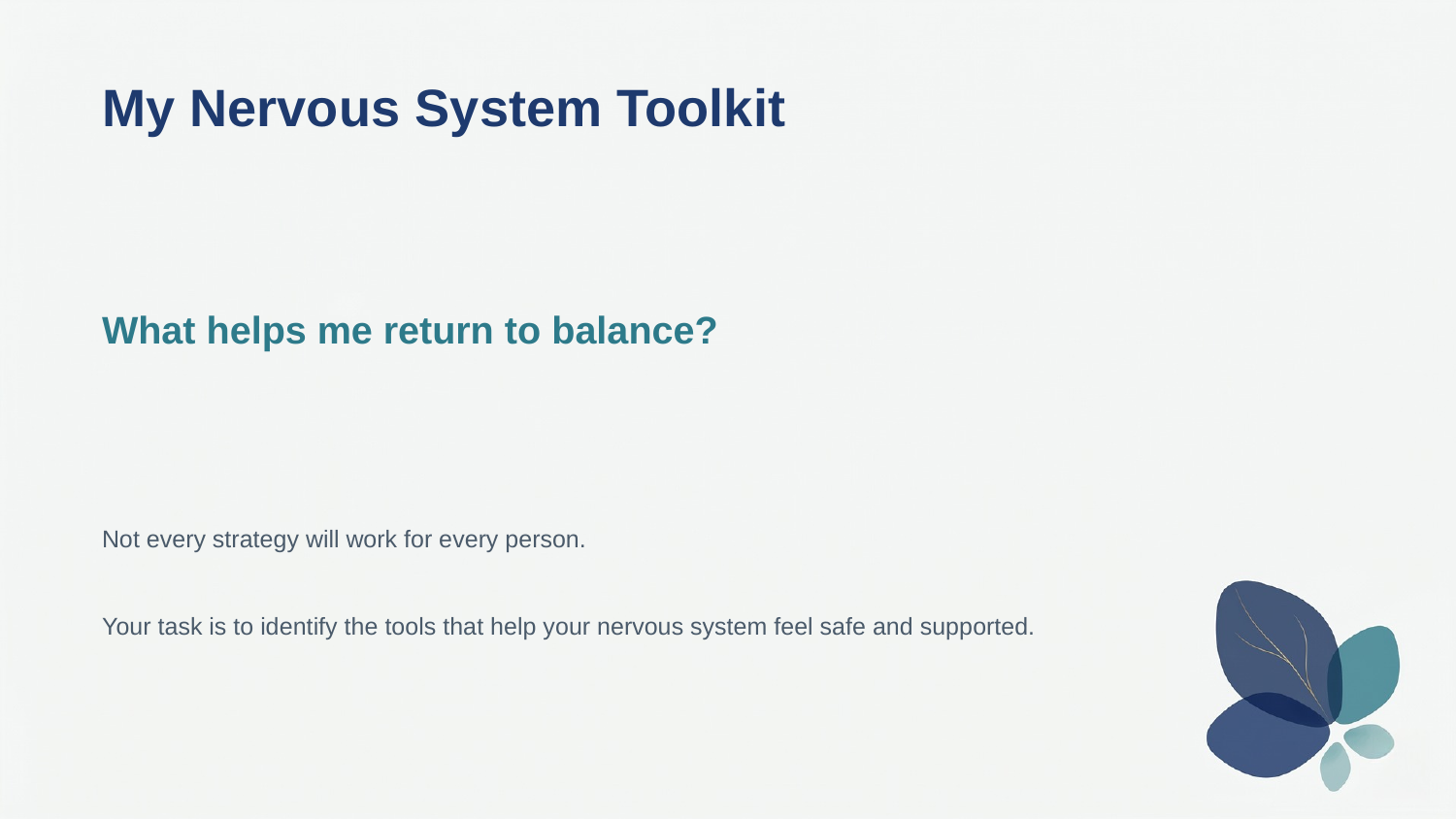

My Nervous System Toolkit
What helps me return to balance?
Not every strategy will work for every person.

Your task is to identify the tools that help your nervous system feel safe and supported.